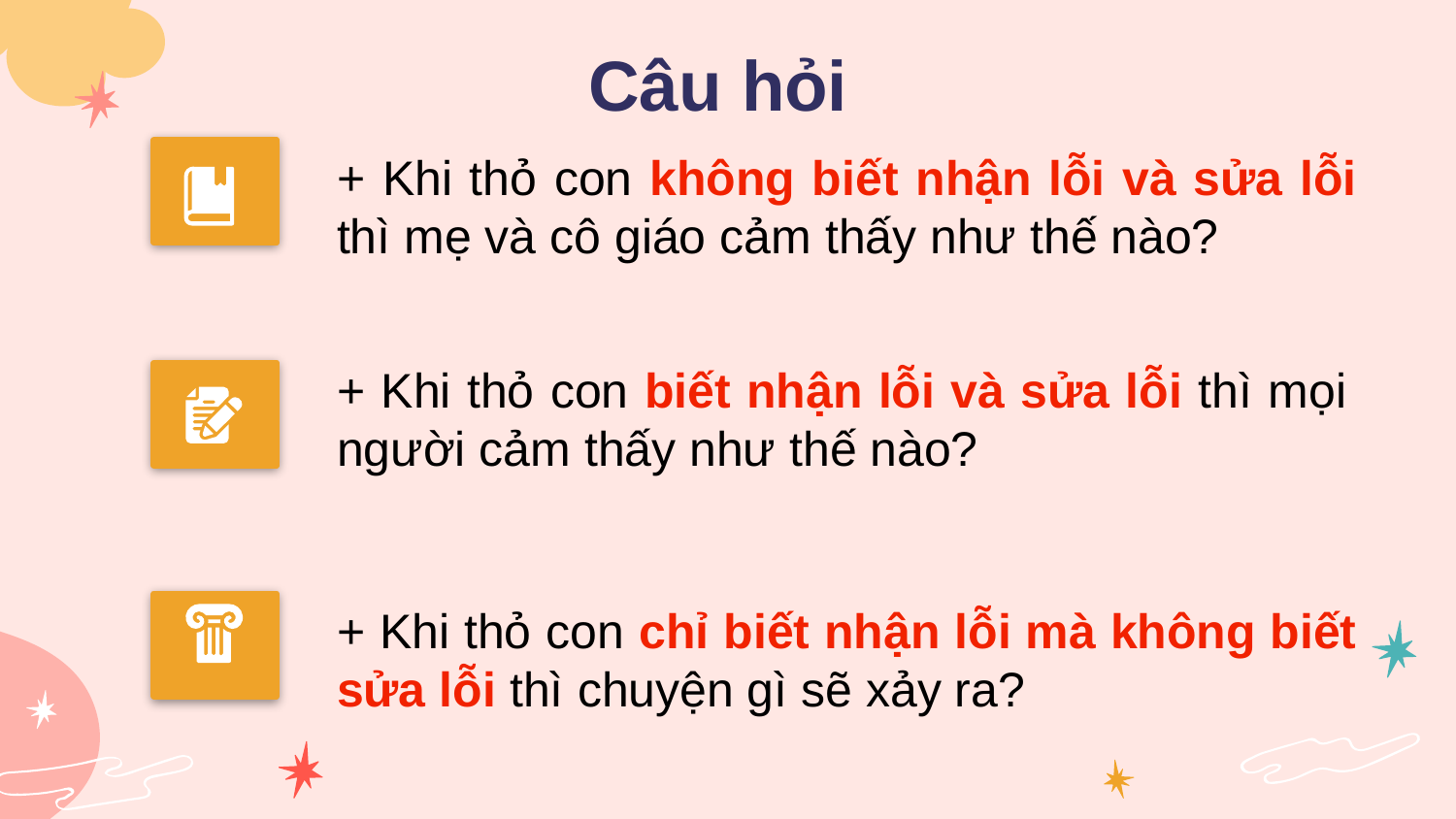

# Câu hỏi

+ Khi thỏ con không biết nhận lỗi và sửa lỗi thì mẹ và cô giáo cảm thấy như thế nào?

+ Khi thỏ con biết nhận lỗi và sửa lỗi thì mọi người cảm thấy như thế nào?

+ Khi thỏ con chỉ biết nhận lỗi mà không biết sửa lỗi thì chuyện gì sẽ xảy ra?